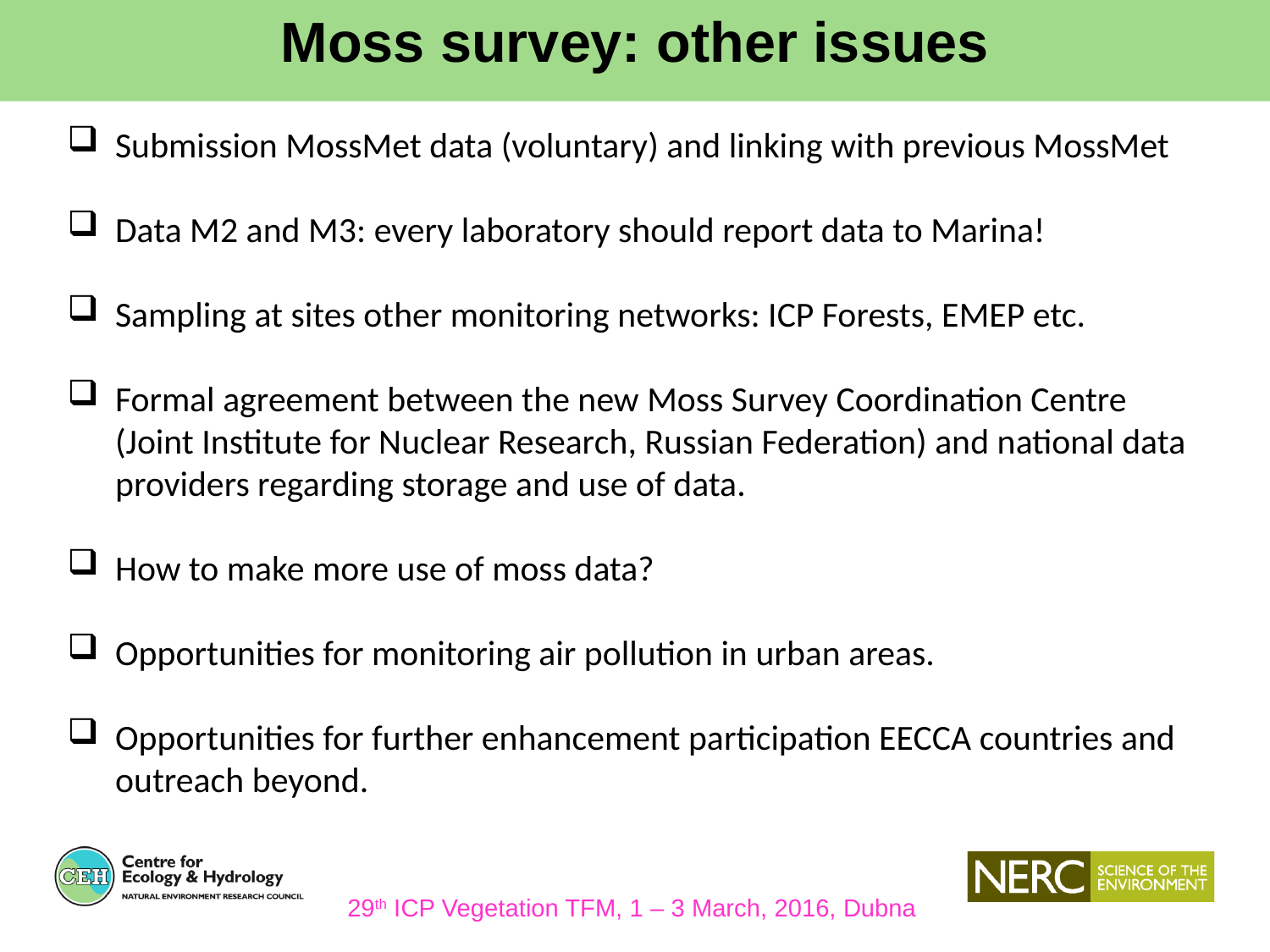

Moss survey: other issues
Submission MossMet data (voluntary) and linking with previous MossMet

Data M2 and M3: every laboratory should report data to Marina!

Sampling at sites other monitoring networks: ICP Forests, EMEP etc.

Formal agreement between the new Moss Survey Coordination Centre (Joint Institute for Nuclear Research, Russian Federation) and national data providers regarding storage and use of data.

How to make more use of moss data?

Opportunities for monitoring air pollution in urban areas.

Opportunities for further enhancement participation EECCA countries and outreach beyond.

29th ICP Vegetation TFM, 1 – 3 March, 2016, Dubna